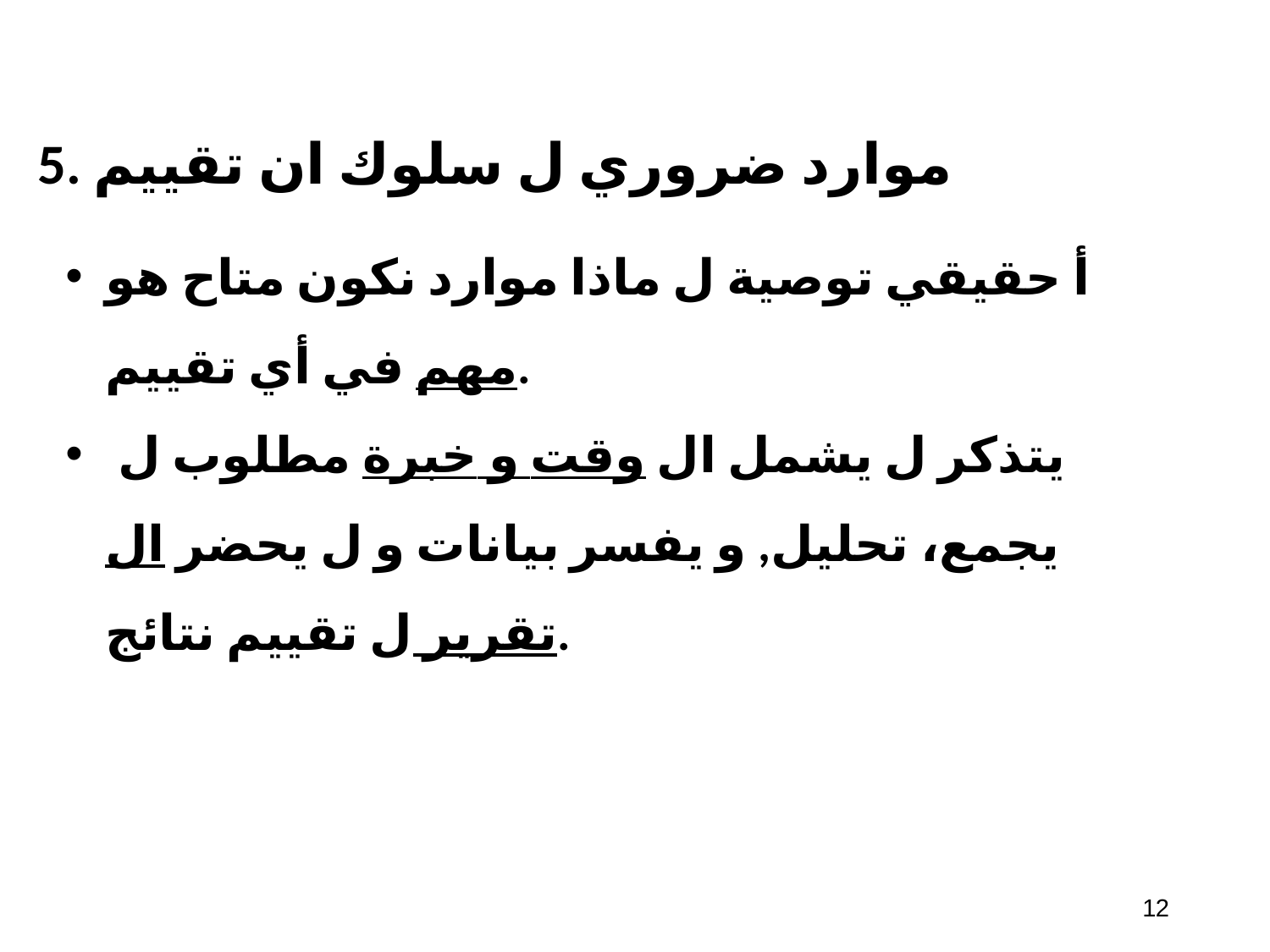

# 5. موارد ضروري ل سلوك ان تقييم
أ حقيقي توصية ل ماذا موارد نكون متاح هو مهم في أي تقييم.
 يتذكر ل يشمل ال وقت و خبرة مطلوب ل يجمع، تحليل, و يفسر بيانات و ل يحضر ال تقرير ل تقييم نتائج.
12